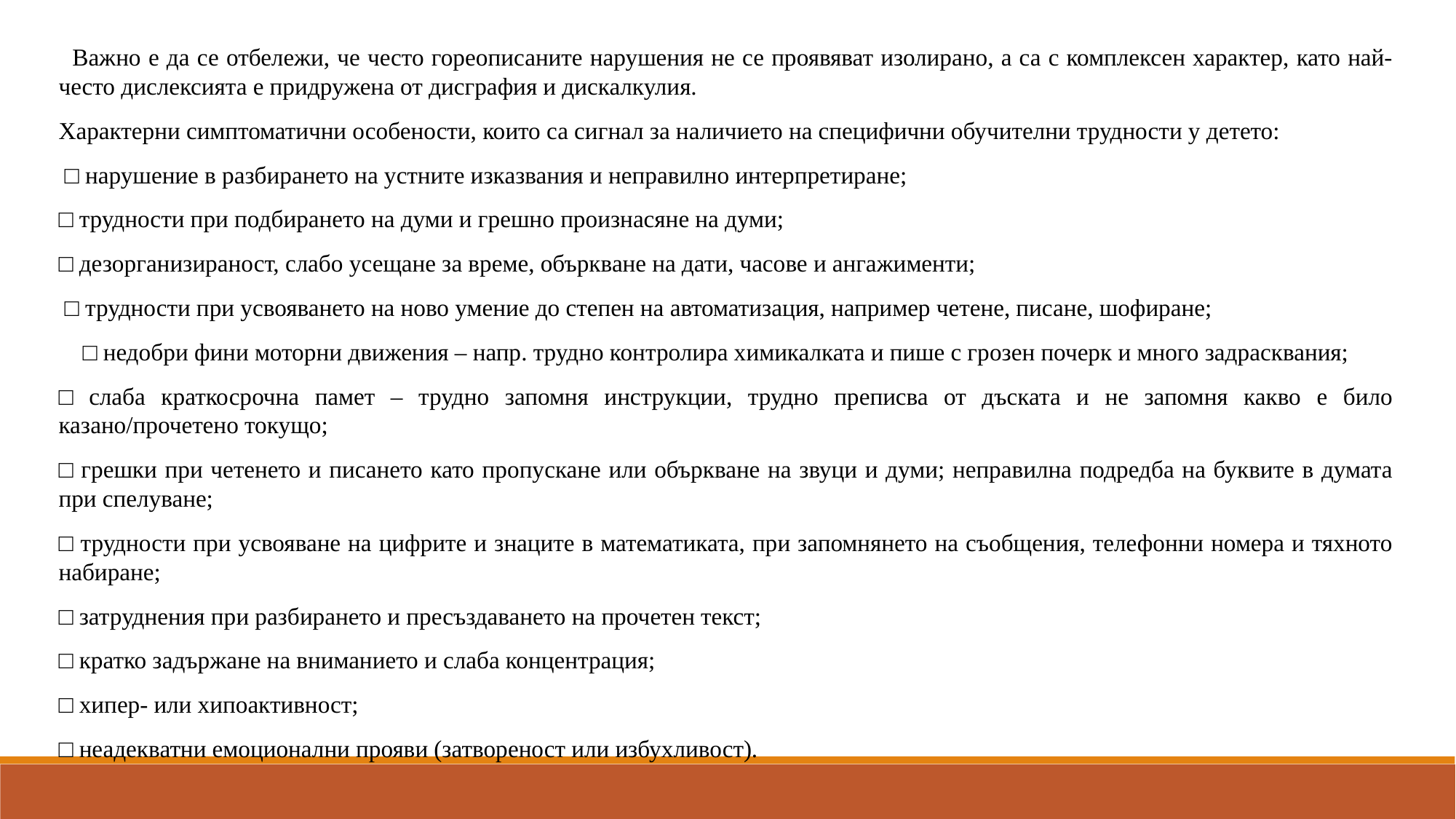

Важно е да се отбележи, че често гореописаните нарушения не се проявяват изолирано, а са с комплексен характер, като най-често дислексията е придружена от дисграфия и дискалкулия.
Характерни симптоматични особености, които са сигнал за наличието на специфични обучителни трудности у детето:
 □ нарушение в разбирането на устните изказвания и неправилно интерпретиране;
□ трудности при подбирането на думи и грешно произнасяне на думи;
□ дезорганизираност, слабо усещане за време, объркване на дати, часове и ангажименти;
 □ трудности при усвояването на ново умение до степен на автоматизация, например четене, писане, шофиране;
    □ недобри фини моторни движения – напр. трудно контролира химикалката и пише с грозен почерк и много задрасквания;
□ слаба краткосрочна памет – трудно запомня инструкции, трудно преписва от дъската и не запомня какво е било казано/прочетено токущо;
□ грешки при четенето и писането като пропускане или объркване на звуци и думи; неправилна подредба на буквите в думата при спелуване;
□ трудности при усвояване на цифрите и знаците в математиката, при запомнянето на съобщения, телефонни номера и тяхното набиране;
□ затруднения при разбирането и пресъздаването на прочетен текст;
□ кратко задържане на вниманието и слаба концентрация;
□ хипер- или хипоактивност;
□ неадекватни емоционални прояви (затвореност или избухливост).